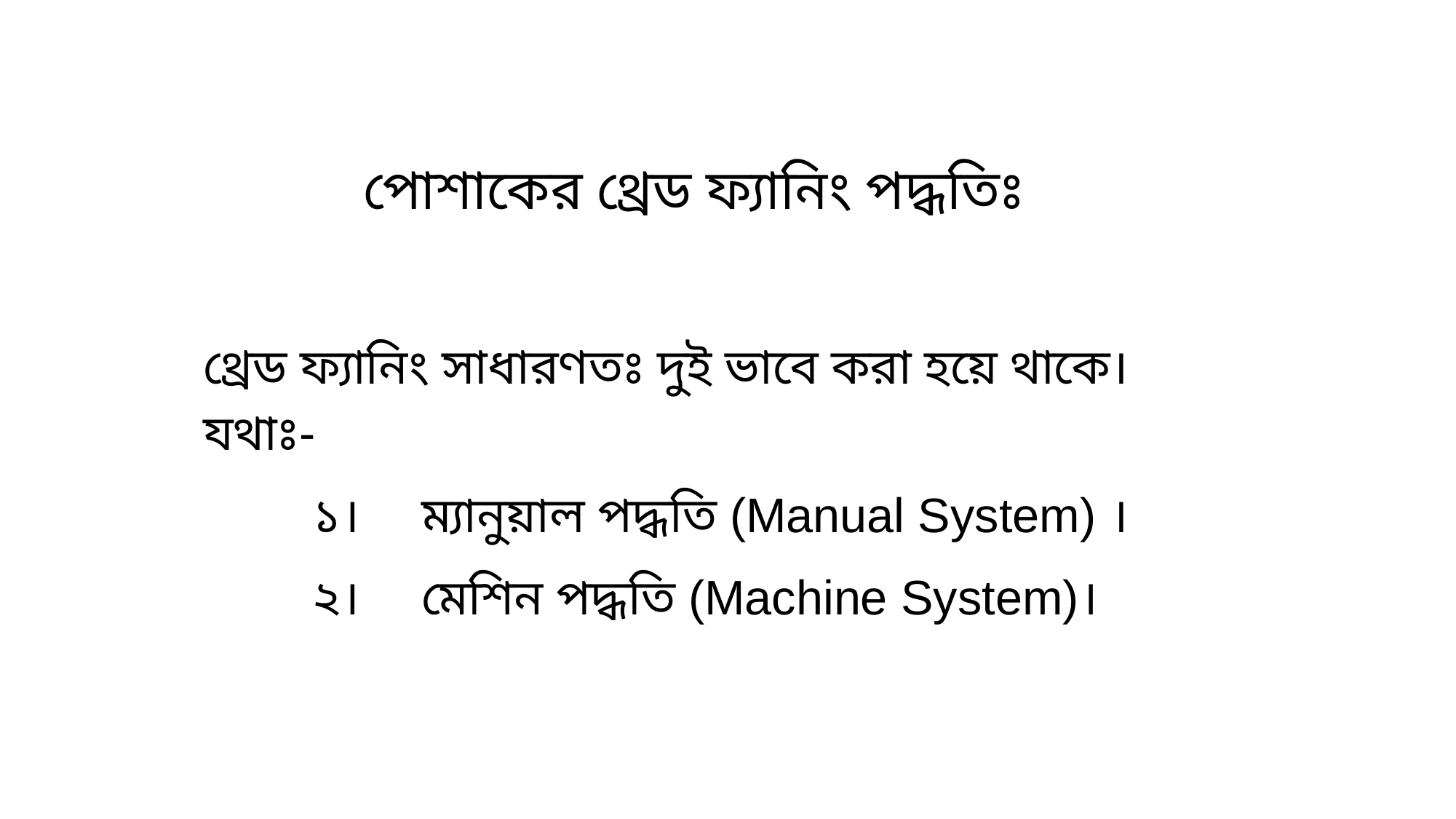

পোশাকের থ্রেড ফ্যানিং পদ্ধতিঃ
থ্রেড ফ্যানিং সাধারণতঃ দুই ভাবে করা হয়ে থাকে। যথাঃ-
	১। 	ম্যানুয়াল পদ্ধতি (Manual System) ।
	২। 	মেশিন পদ্ধতি (Machine System)।